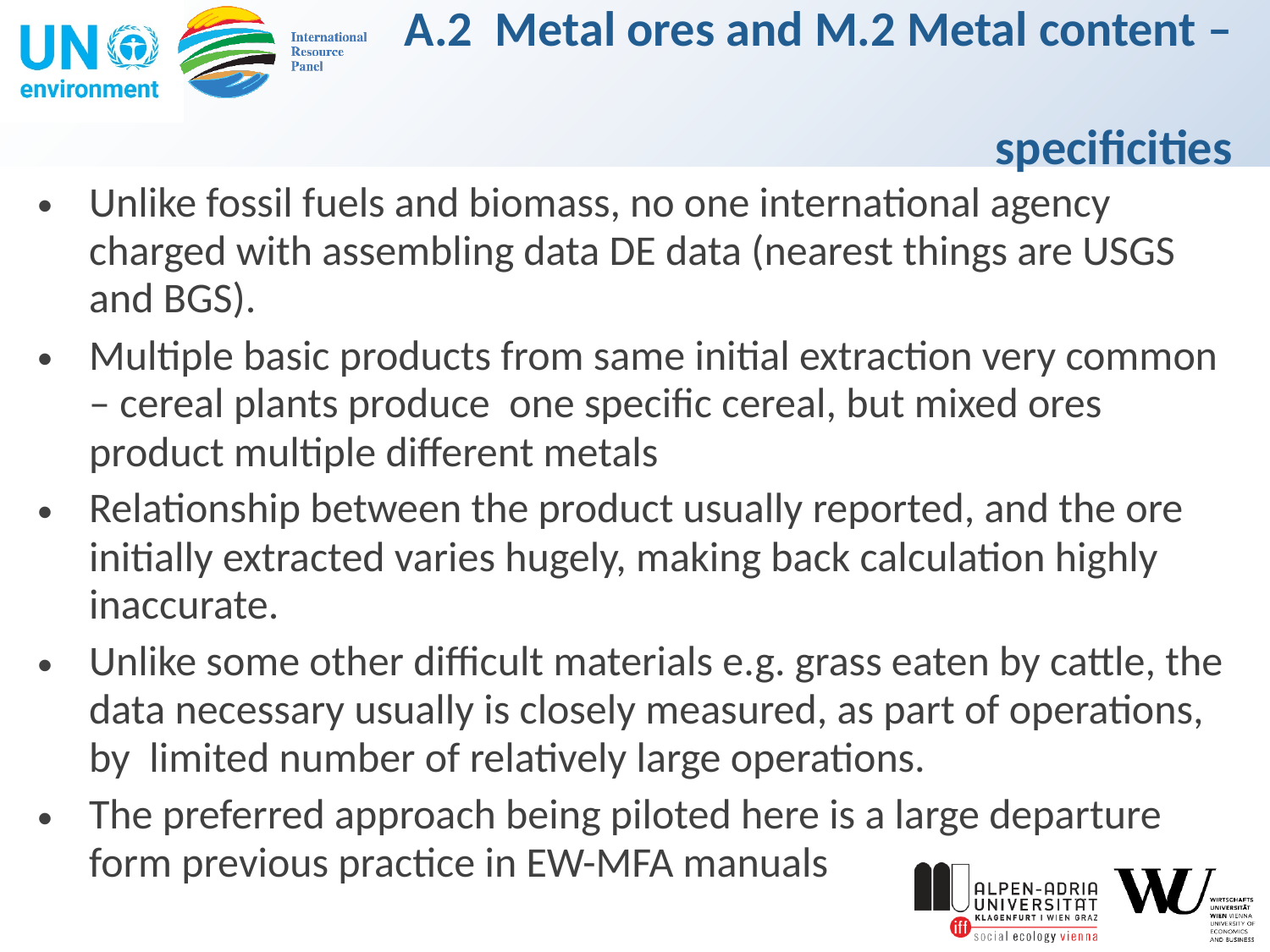

# A.2  Metal ores and M.2 Metal content – specificities
Unlike fossil fuels and biomass, no one international agency charged with assembling data DE data (nearest things are USGS and BGS).
Multiple basic products from same initial extraction very common – cereal plants produce  one specific cereal, but mixed ores product multiple different metals
Relationship between the product usually reported, and the ore initially extracted varies hugely, making back calculation highly inaccurate.
Unlike some other difficult materials e.g. grass eaten by cattle, the data necessary usually is closely measured, as part of operations, by  limited number of relatively large operations.
The preferred approach being piloted here is a large departure form previous practice in EW-MFA manuals